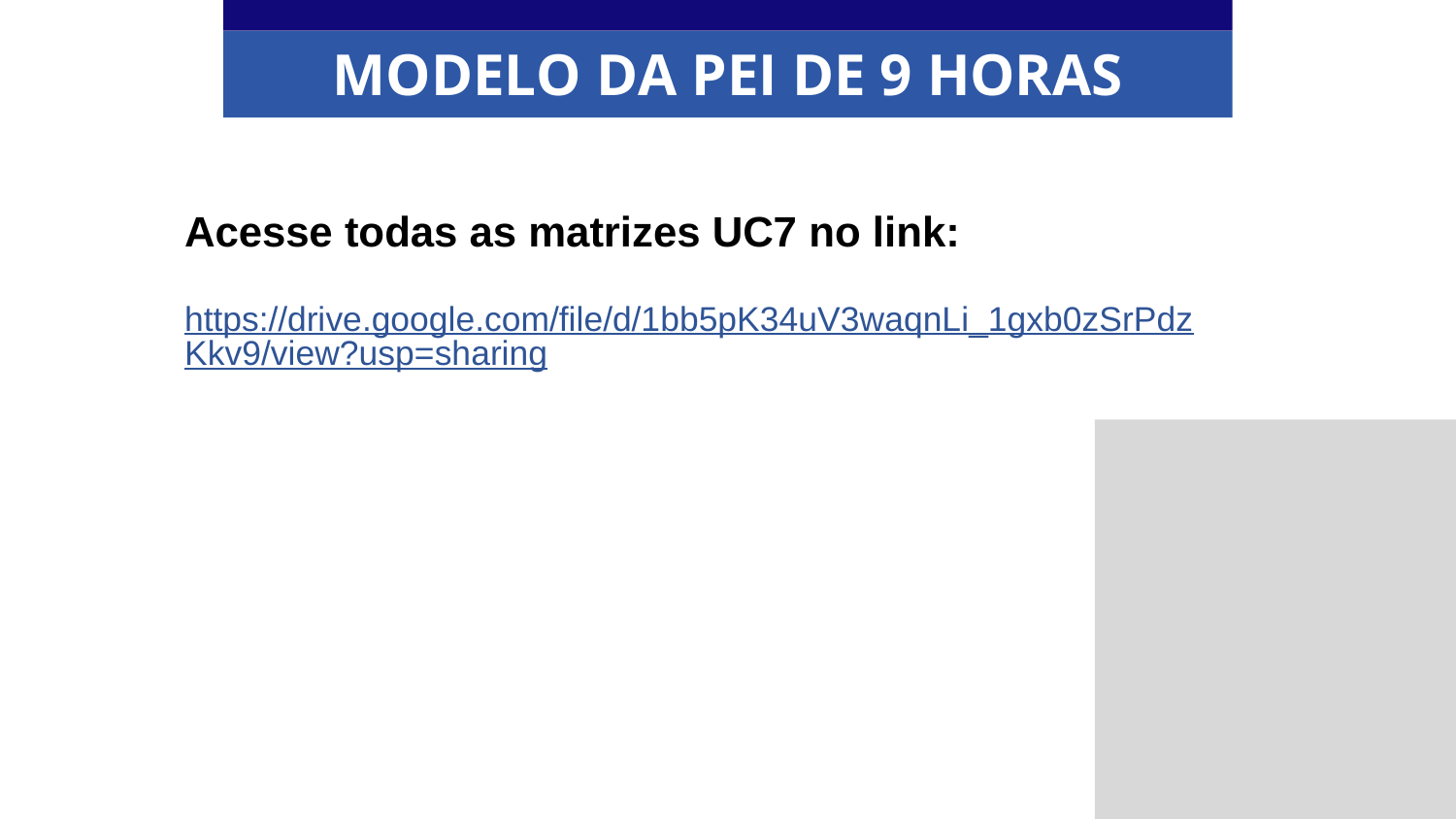

MODELO DA PEI DE 9 HORAS
Acesse todas as matrizes UC7 no link:

https://drive.google.com/file/d/1bb5pK34uV3waqnLi_1gxb0zSrPdzKkv9/view?usp=sharing